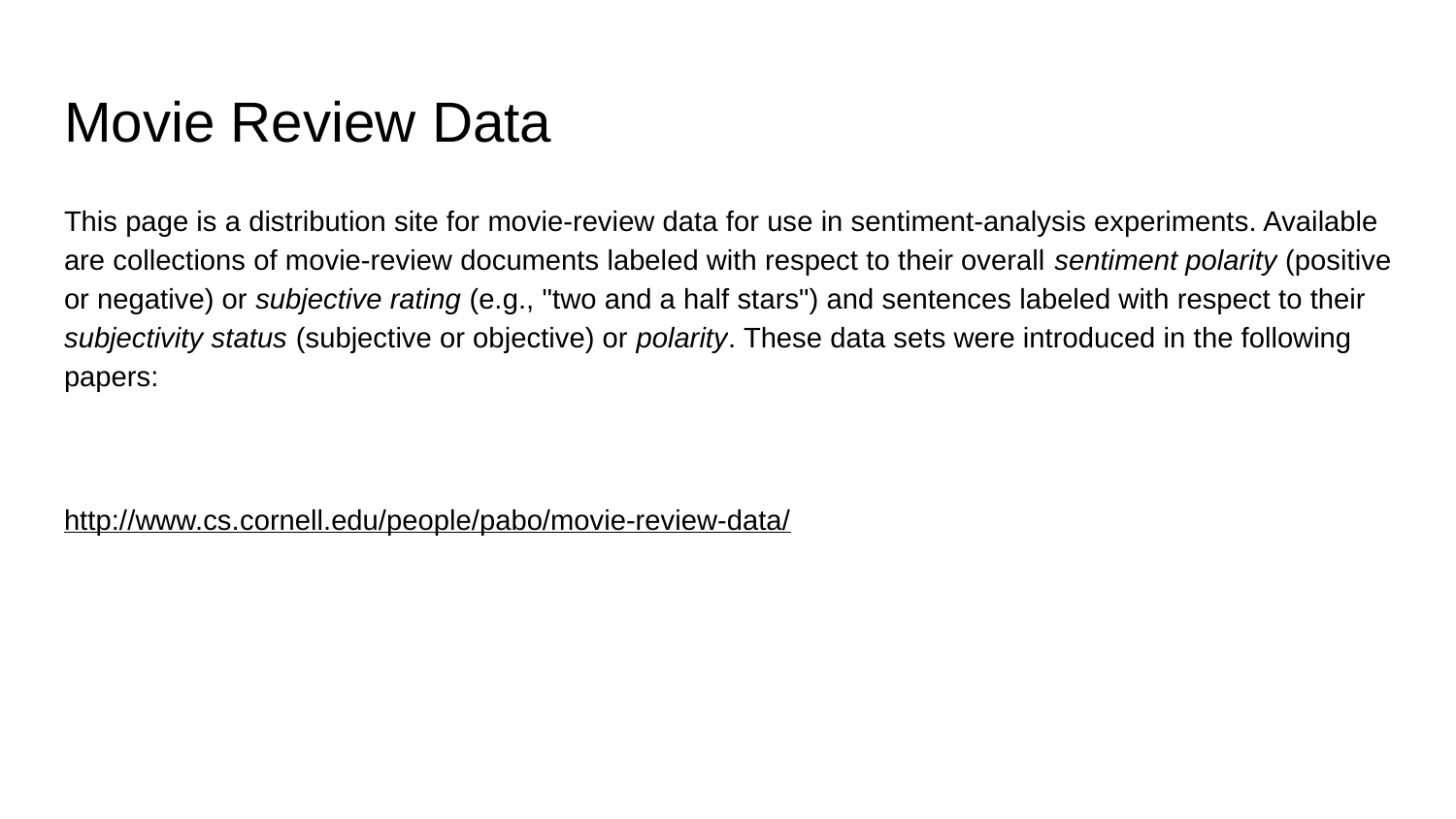

# Movie Review Data
This page is a distribution site for movie-review data for use in sentiment-analysis experiments. Available are collections of movie-review documents labeled with respect to their overall sentiment polarity (positive or negative) or subjective rating (e.g., "two and a half stars") and sentences labeled with respect to their subjectivity status (subjective or objective) or polarity. These data sets were introduced in the following papers:

http://www.cs.cornell.edu/people/pabo/movie-review-data/